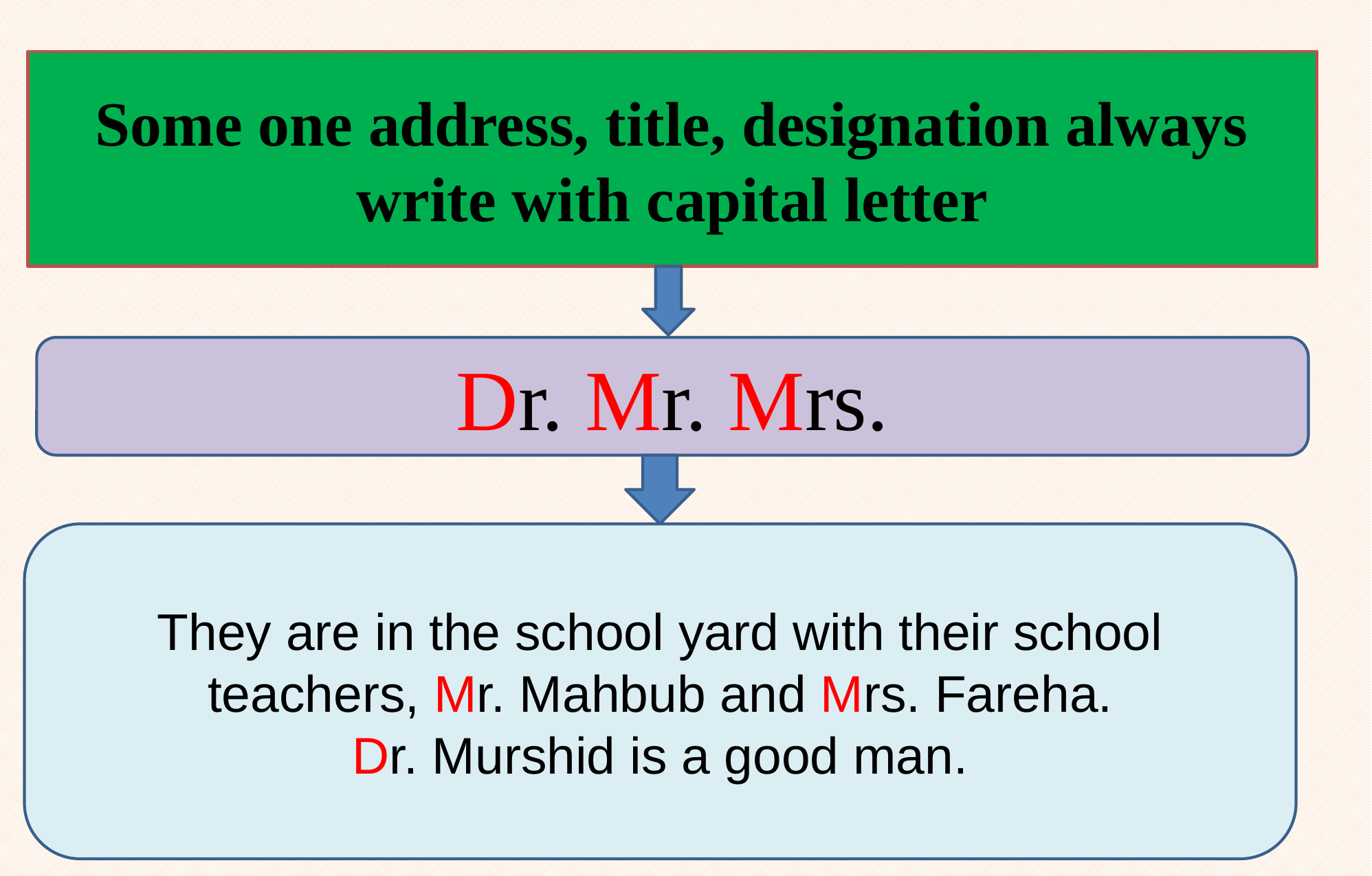

Some one address, title, designation always write with capital letter

Dr. Mr. Mrs.

They are in the school yard with their school teachers, Mr. Mahbub and Mrs. Fareha.
Dr. Murshid is a good man.